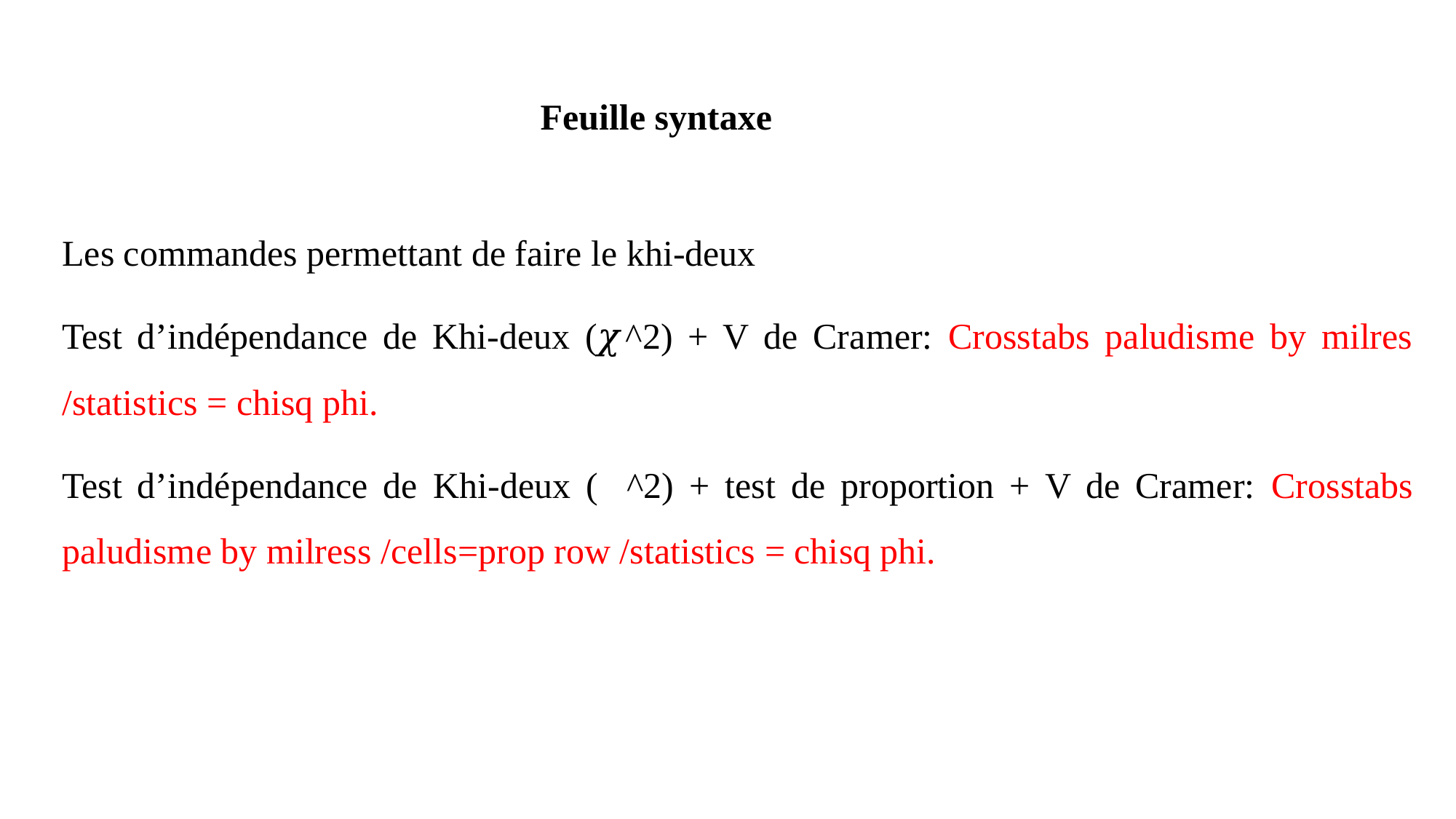

Feuille syntaxe
Les commandes permettant de faire le khi-deux
Test d’indépendance de Khi-deux (𝜒^2) + V de Cramer: Crosstabs paludisme by milres /statistics = chisq phi.
Test d’indépendance de Khi-deux (𝜒^2) + test de proportion + V de Cramer: Crosstabs paludisme by milress /cells=prop row /statistics = chisq phi.